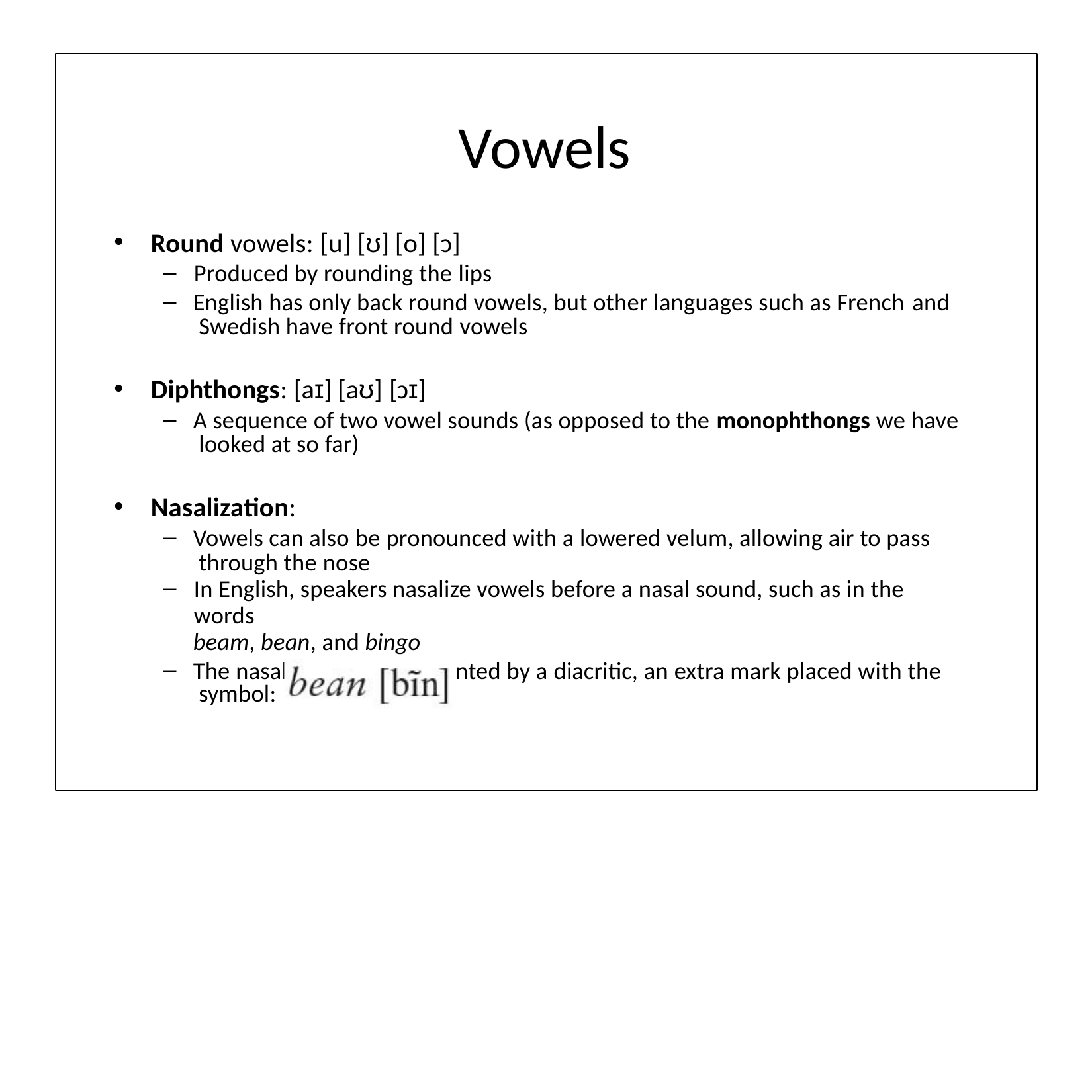

# Vowels
Round vowels: [u] [ʊ] [o] [ɔ]
Produced by rounding the lips
English has only back round vowels, but other languages such as French and  Swedish have front round vowels

Diphthongs: [aɪ] [aʊ] [ɔɪ]
A sequence of two vowel sounds (as opposed to the monophthongs we have  looked at so far)

Nasalization:
Vowels can also be pronounced with a lowered velum, allowing air to pass  through the nose
In English, speakers nasalize vowels before a nasal sound, such as in the words
beam, bean, and bingo
The nasalization is represented by a diacritic, an extra mark placed with the  symbol: